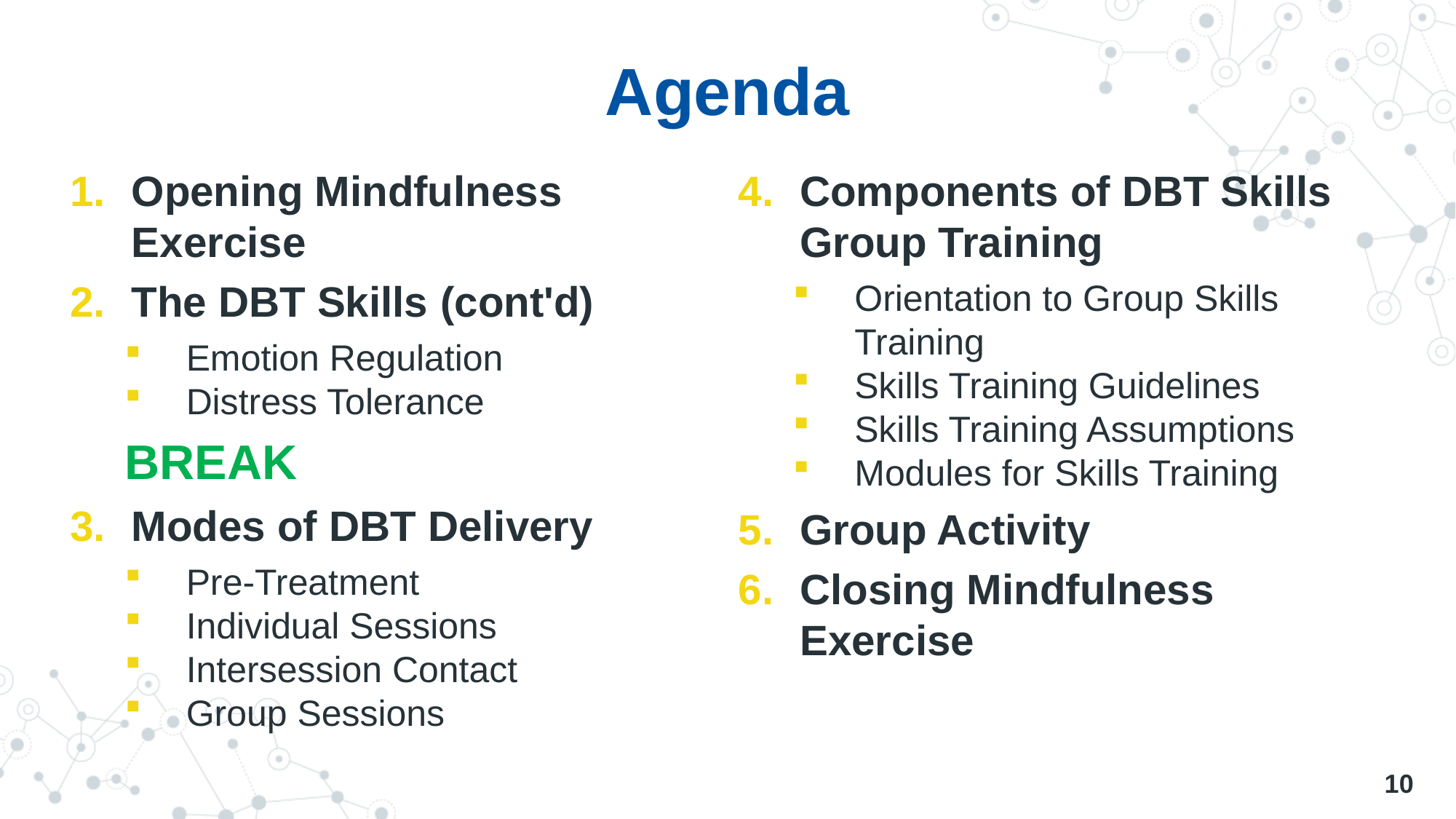

# Agenda
Opening Mindfulness Exercise
The DBT Skills (cont'd)
Emotion Regulation
Distress Tolerance
BREAK
Modes of DBT Delivery
Pre-Treatment
Individual Sessions
Intersession Contact
Group Sessions
Components of DBT Skills Group Training
Orientation to Group Skills Training
Skills Training Guidelines
Skills Training Assumptions
Modules for Skills Training
Group Activity
Closing Mindfulness Exercise
10